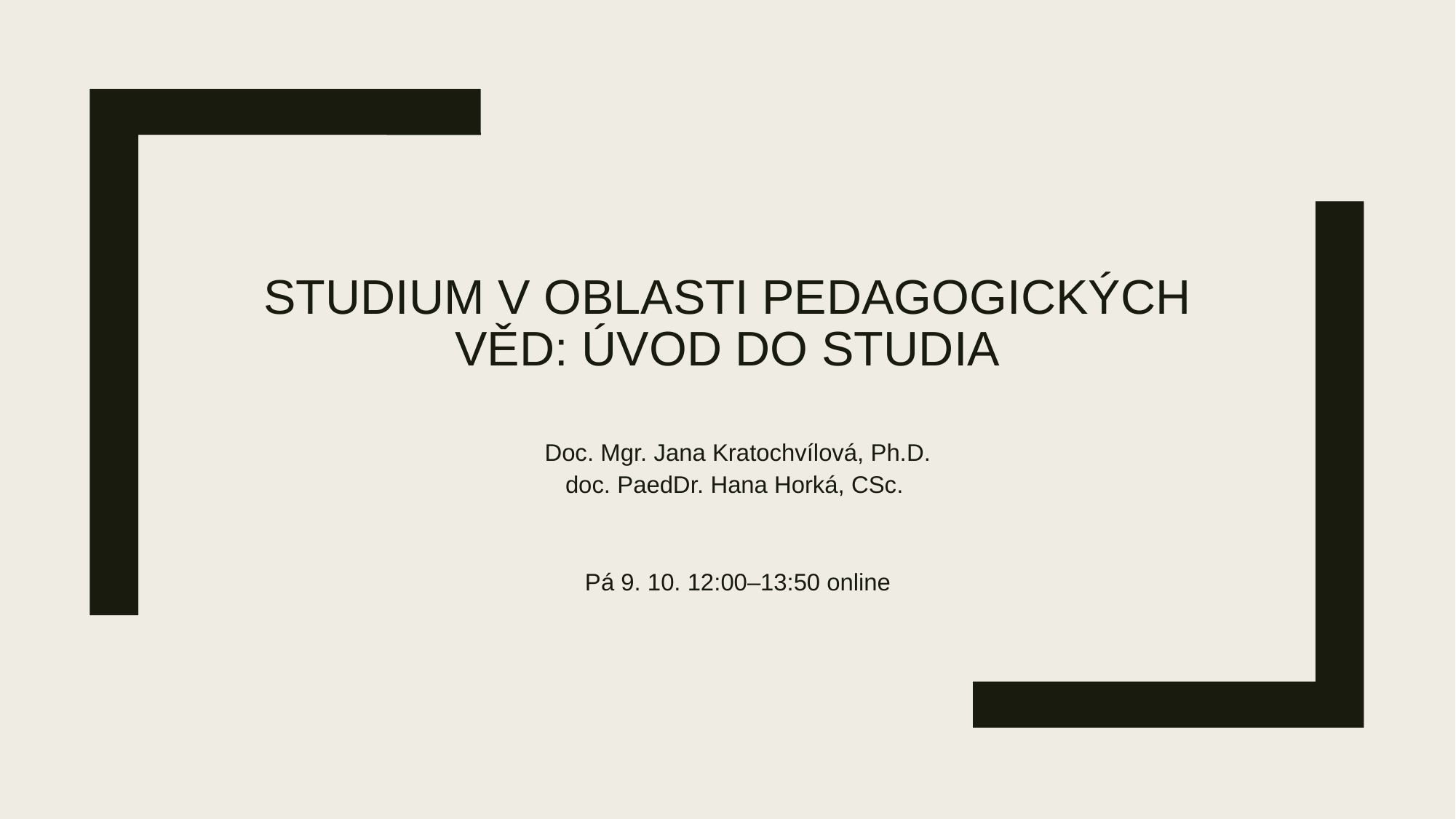

# Studium v oblasti pedagogických věd: Úvod do studia
Doc. Mgr. Jana Kratochvílová, Ph.D.
doc. PaedDr. Hana Horká, CSc.

Pá 9. 10. 12:00–13:50 online